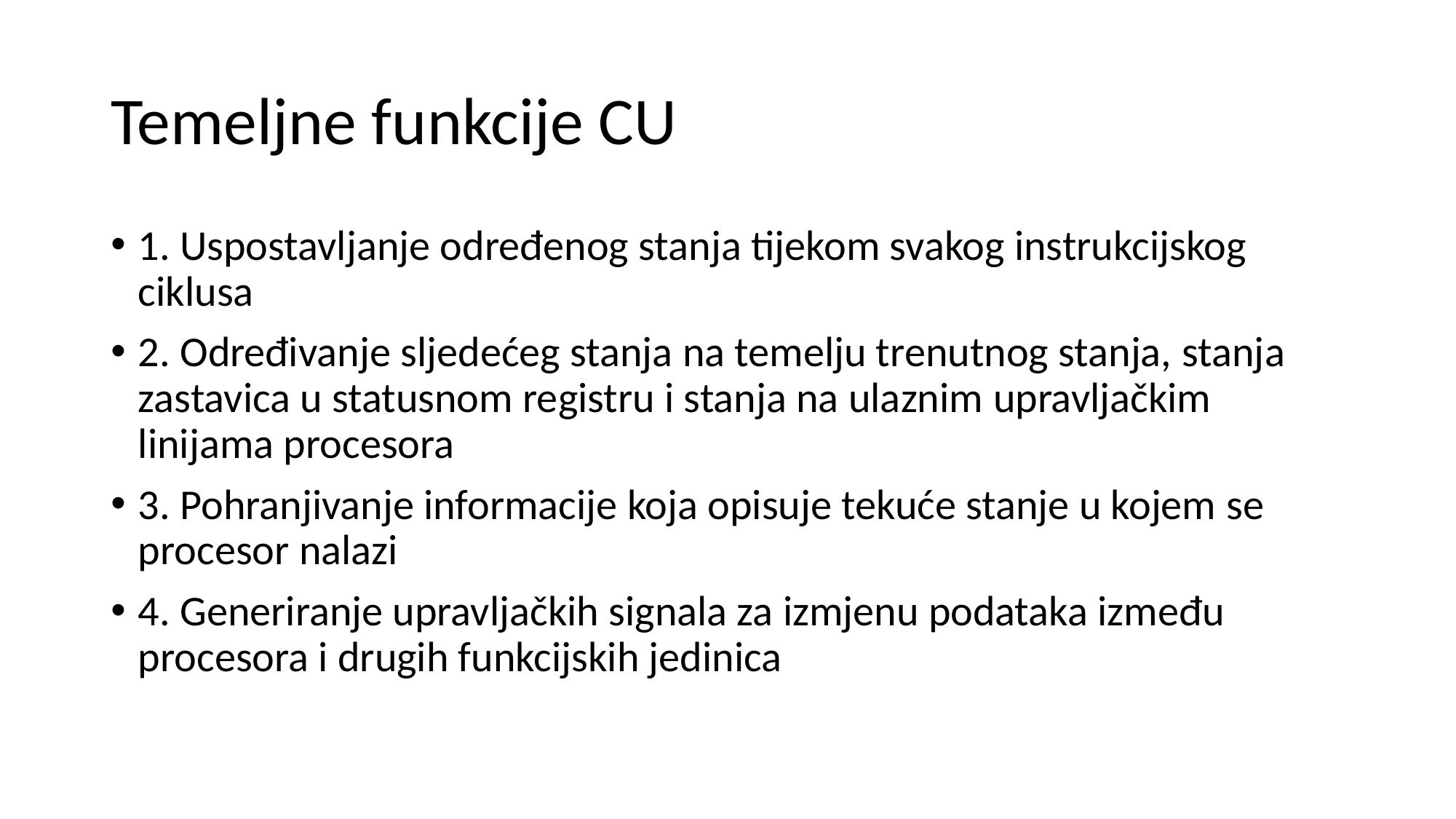

# Temeljne funkcije CU
1. Uspostavljanje određenog stanja tijekom svakog instrukcijskog ciklusa
2. Određivanje sljedećeg stanja na temelju trenutnog stanja, stanja zastavica u statusnom registru i stanja na ulaznim upravljačkim linijama procesora
3. Pohranjivanje informacije koja opisuje tekuće stanje u kojem se procesor nalazi
4. Generiranje upravljačkih signala za izmjenu podataka između procesora i drugih funkcijskih jedinica